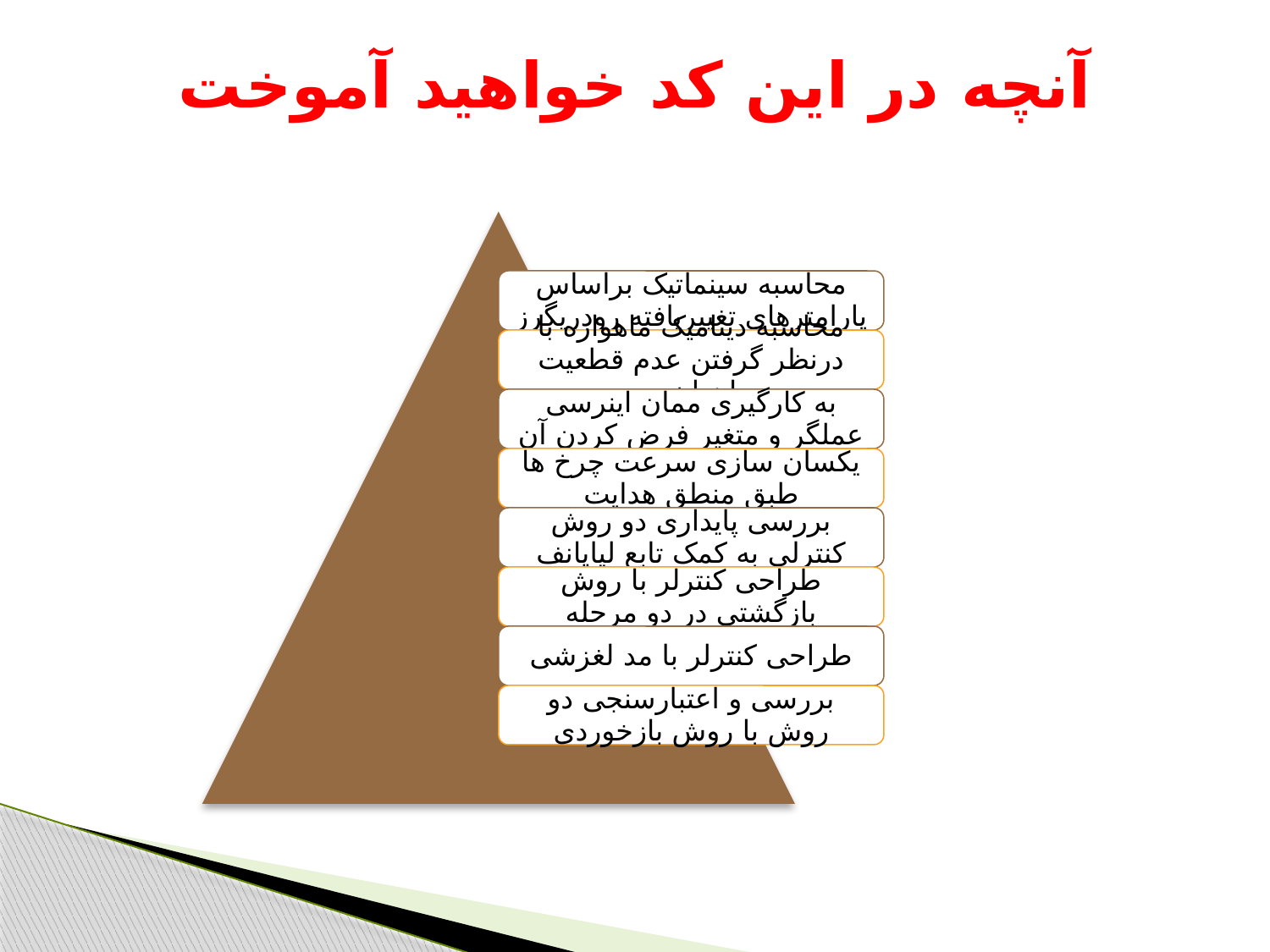

آنچه در این کد خواهید آموخت
بررسی پایداری دو روش کنترلی به کمک تابع لیاپانف
طراحی کنترلر با روش بازگشتی در دو مرحله
طراحی کنترلر با مد لغزشی
بررسی و اعتبارسنجی دو روش با روش بازخوردی
یکسان سازی سرعت چرخ ها طبق منطق هدایت